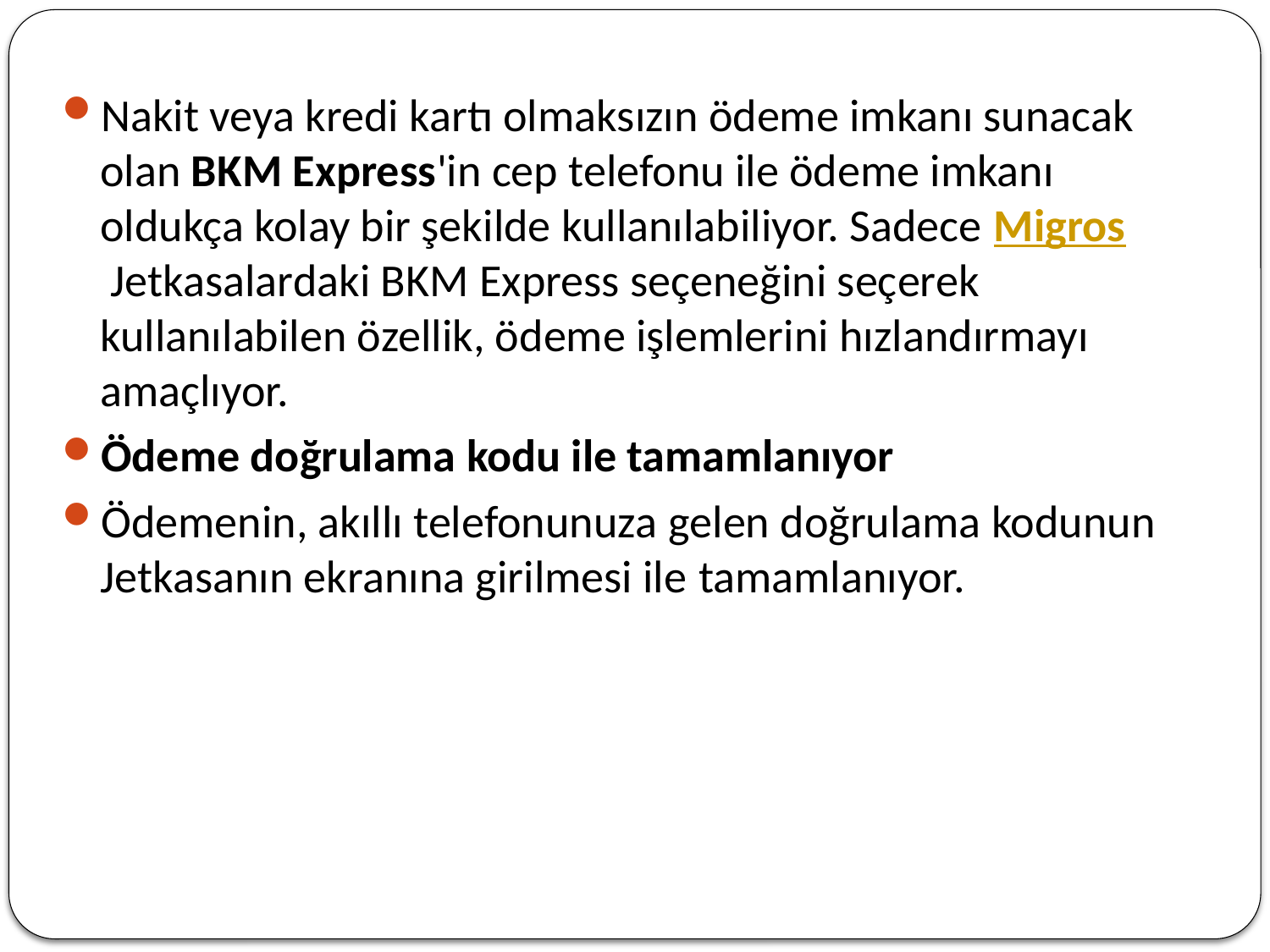

Nakit veya kredi kartı olmaksızın ödeme imkanı sunacak olan BKM Express'in cep telefonu ile ödeme imkanı oldukça kolay bir şekilde kullanılabiliyor. Sadece Migros Jetkasalardaki BKM Express seçeneğini seçerek kullanılabilen özellik, ödeme işlemlerini hızlandırmayı amaçlıyor.
Ödeme doğrulama kodu ile tamamlanıyor
Ödemenin, akıllı telefonunuza gelen doğrulama kodunun Jetkasanın ekranına girilmesi ile tamamlanıyor.